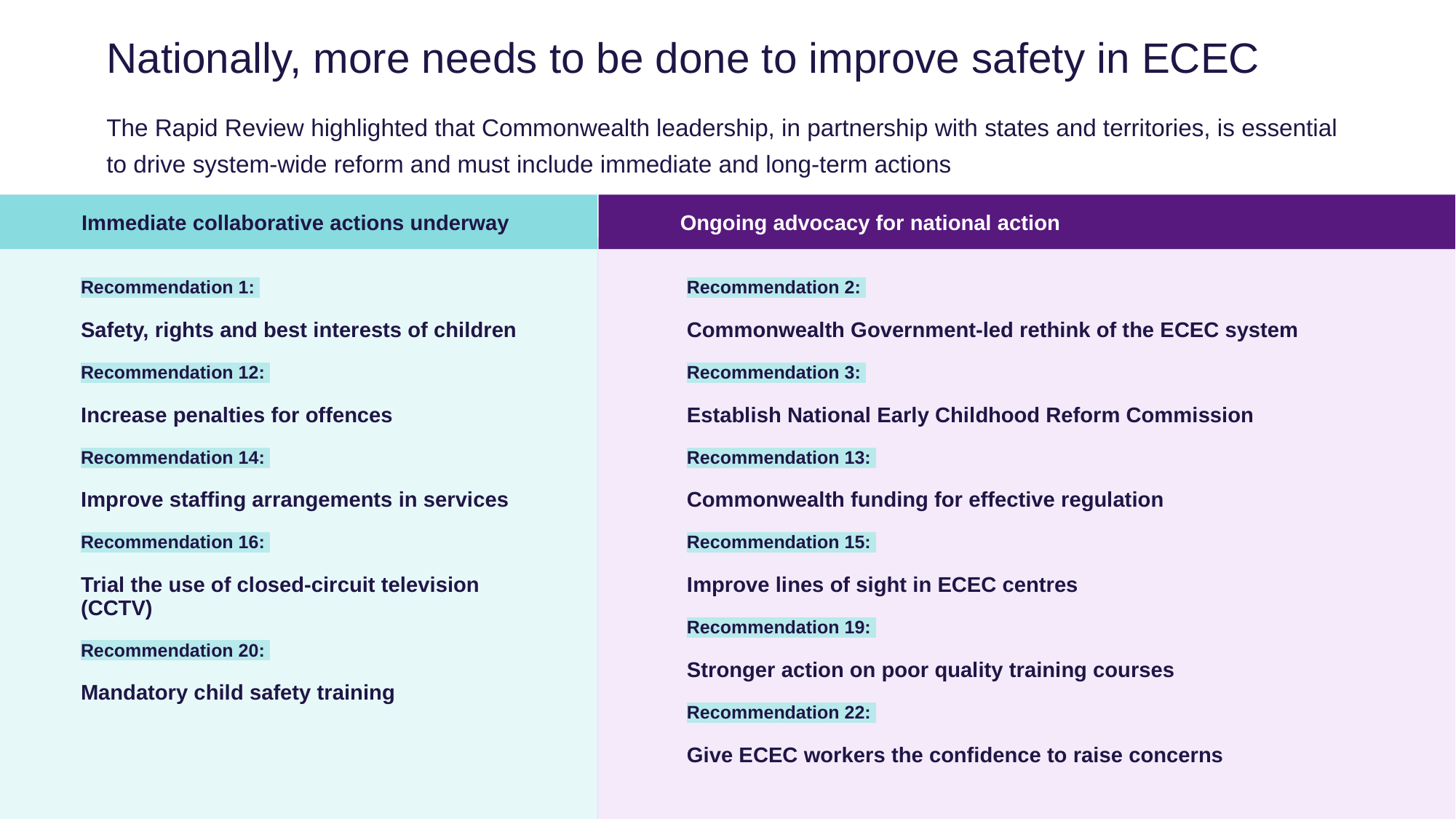

# Nationally, more needs to be done to improve safety in ECEC
The Rapid Review highlighted that Commonwealth leadership, in partnership with states and territories, is essential to drive system-wide reform and must include immediate and long-term actions
Immediate collaborative actions underway
Ongoing advocacy for national action

Recommendation 1:
Safety, rights and best interests of children
Recommendation 12:
Increase penalties for offences
Recommendation 14:
Improve staffing arrangements in services
Recommendation 16:
Trial the use of closed-circuit television (CCTV)
Recommendation 20:
Mandatory child safety training

Recommendation 2:
Commonwealth Government-led rethink of the ECEC system
Recommendation 3:
Establish National Early Childhood Reform Commission
Recommendation 13:
Commonwealth funding for effective regulation
Recommendation 15:
Improve lines of sight in ECEC centres
Recommendation 19:
Stronger action on poor quality training courses
Recommendation 22:
Give ECEC workers the confidence to raise concerns